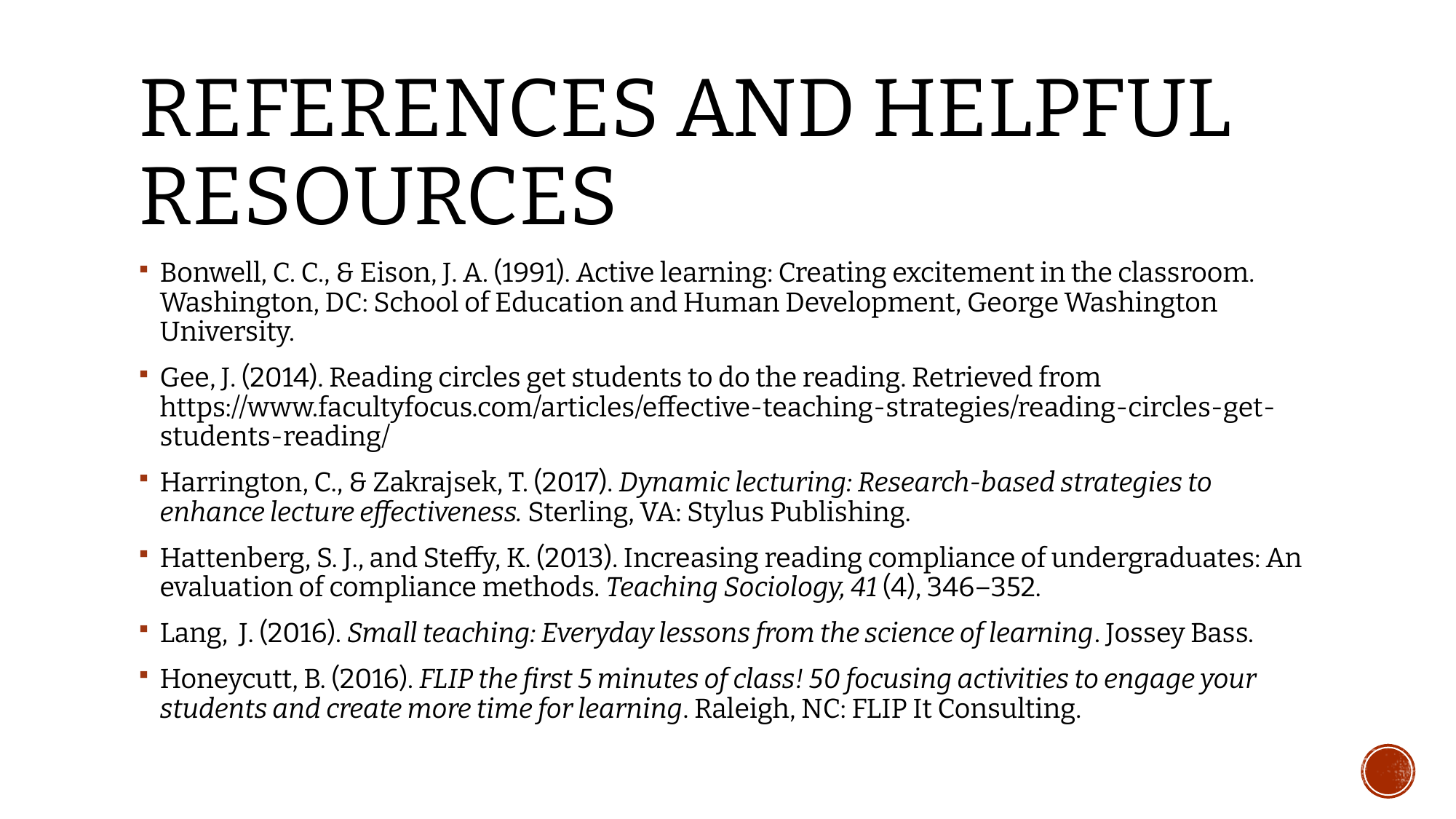

# References and helpful resources
Bonwell, C. C., & Eison, J. A. (1991). Active learning: Creating excitement in the classroom. Washington, DC: School of Education and Human Development, George Washington University.
Gee, J. (2014). Reading circles get students to do the reading. Retrieved from https://www.facultyfocus.com/articles/effective-teaching-strategies/reading-circles-get-students-reading/
Harrington, C., & Zakrajsek, T. (2017). Dynamic lecturing: Research-based strategies to enhance lecture effectiveness. Sterling, VA: Stylus Publishing.
Hattenberg, S. J., and Steffy, K. (2013). Increasing reading compliance of undergraduates: An evaluation of compliance methods. Teaching Sociology, 41 (4), 346–352.
Lang,  J. (2016). Small teaching: Everyday lessons from the science of learning. Jossey Bass.
Honeycutt, B. (2016). FLIP the first 5 minutes of class! 50 focusing activities to engage your students and create more time for learning. Raleigh, NC: FLIP It Consulting.